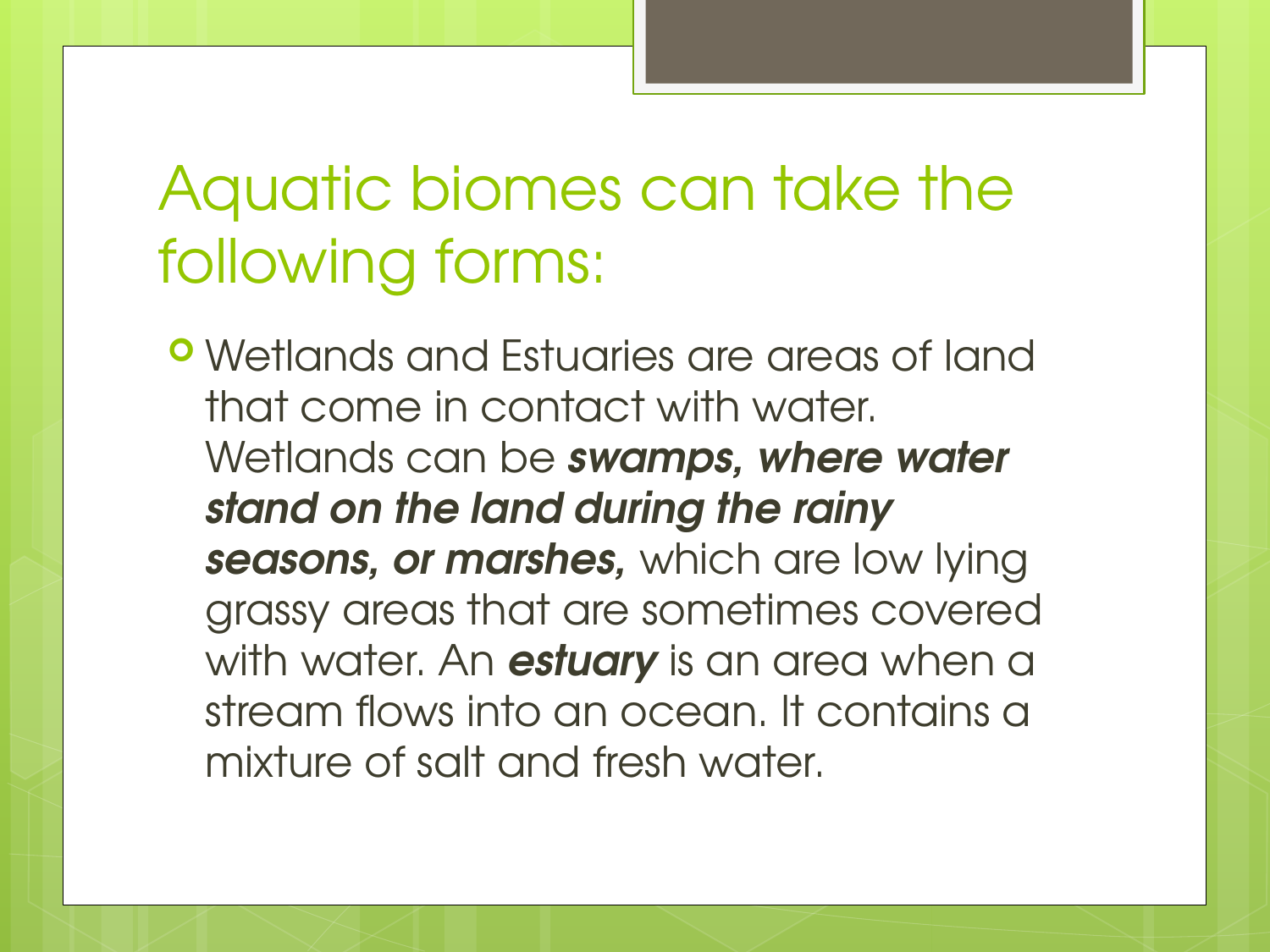

# Aquatic biomes can take the following forms:
Wetlands and Estuaries are areas of land that come in contact with water. Wetlands can be swamps, where water stand on the land during the rainy seasons, or marshes, which are low lying grassy areas that are sometimes covered with water. An estuary is an area when a stream flows into an ocean. It contains a mixture of salt and fresh water.